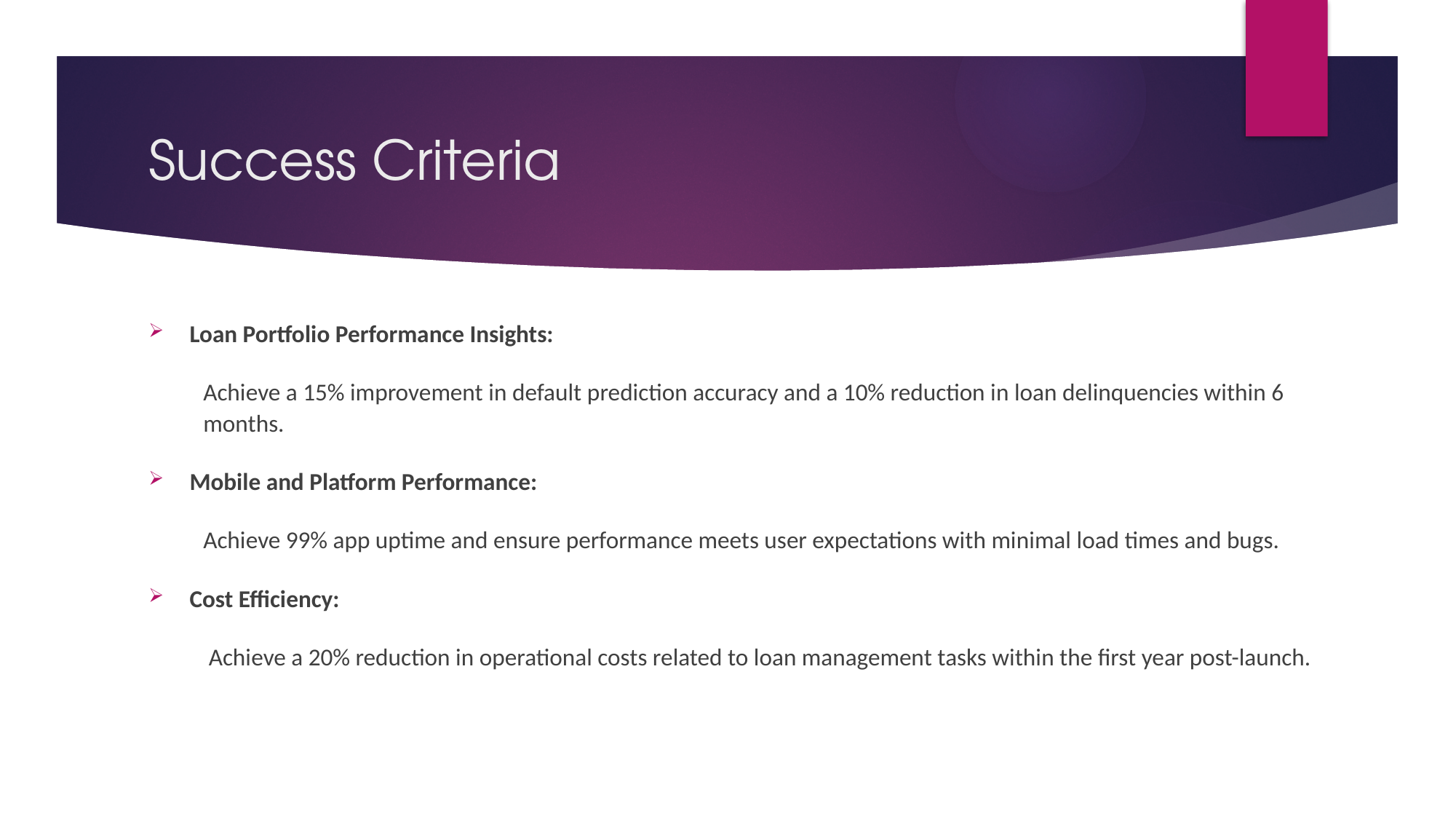

# Success Criteria
Loan Portfolio Performance Insights:
Achieve a 15% improvement in default prediction accuracy and a 10% reduction in loan delinquencies within 6 months.
Mobile and Platform Performance:
Achieve 99% app uptime and ensure performance meets user expectations with minimal load times and bugs.
Cost Efficiency:
 Achieve a 20% reduction in operational costs related to loan management tasks within the first year post-launch.